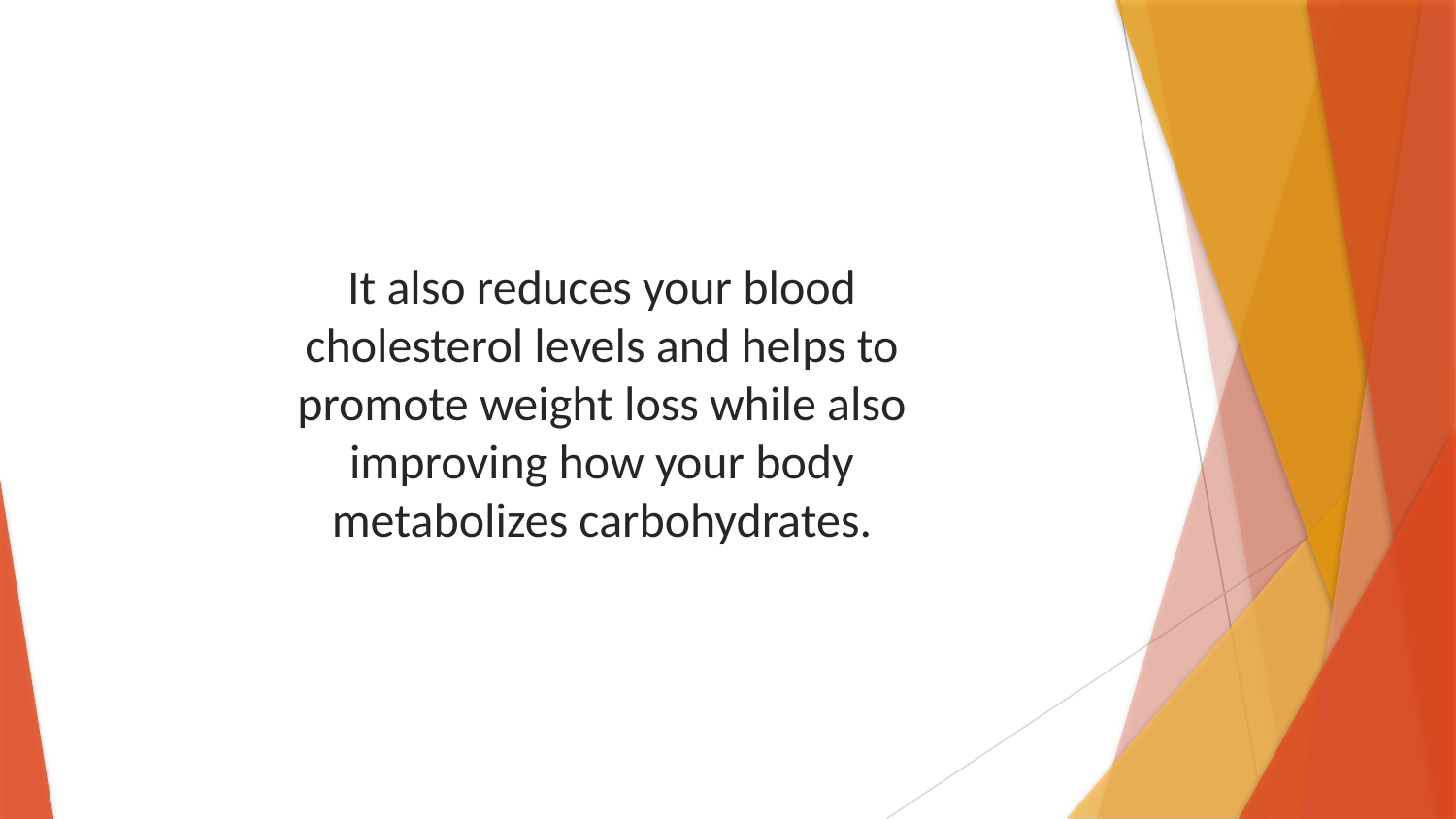

It also reduces your blood cholesterol levels and helps to promote weight loss while also improving how your body metabolizes carbohydrates.